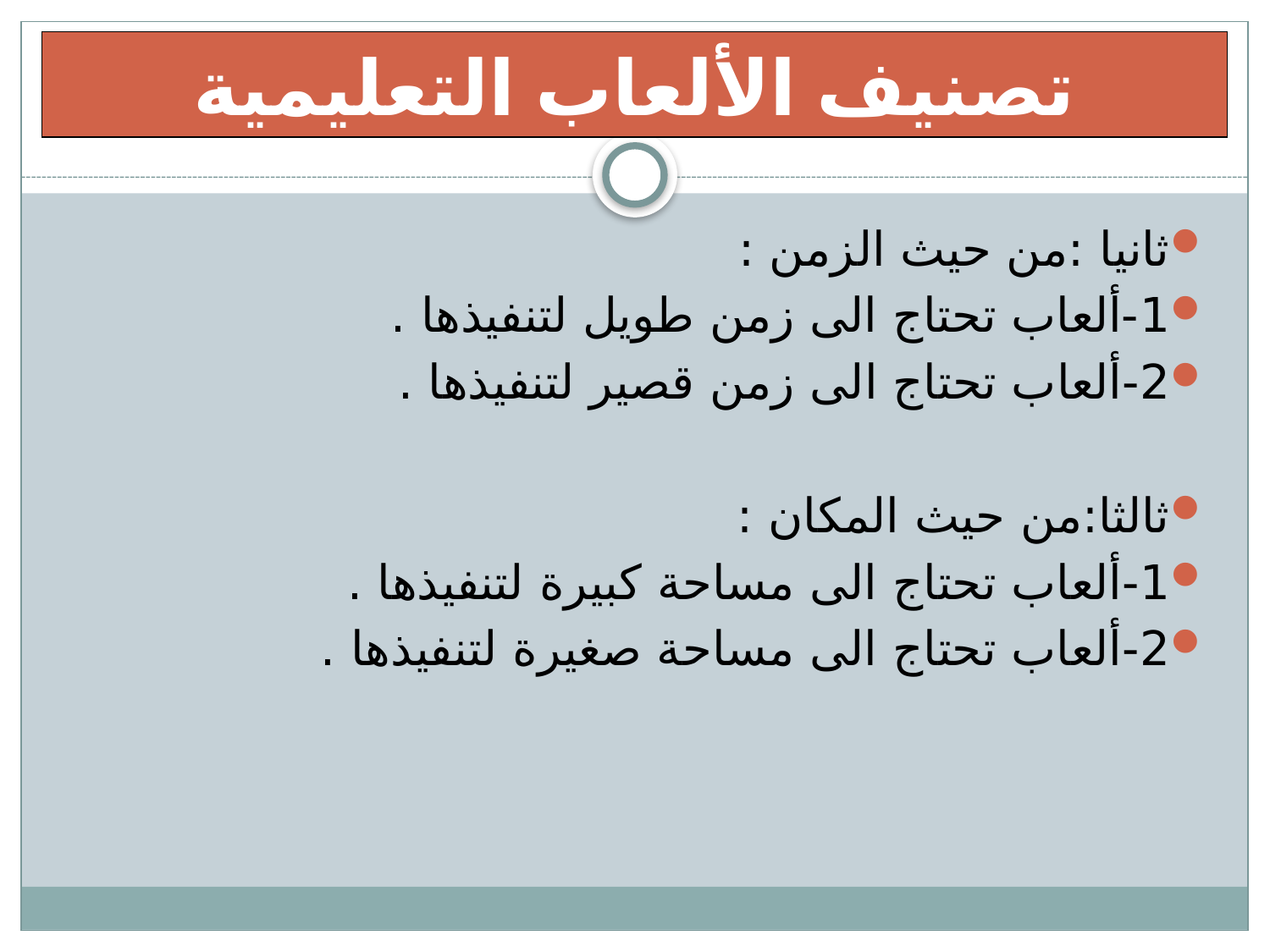

# تصنيف الألعاب التعليمية
ثانيا :من حيث الزمن :
1-ألعاب تحتاج الى زمن طويل لتنفيذها .
2-ألعاب تحتاج الى زمن قصير لتنفيذها .

ثالثا:من حيث المكان :
1-ألعاب تحتاج الى مساحة كبيرة لتنفيذها .
2-ألعاب تحتاج الى مساحة صغيرة لتنفيذها .